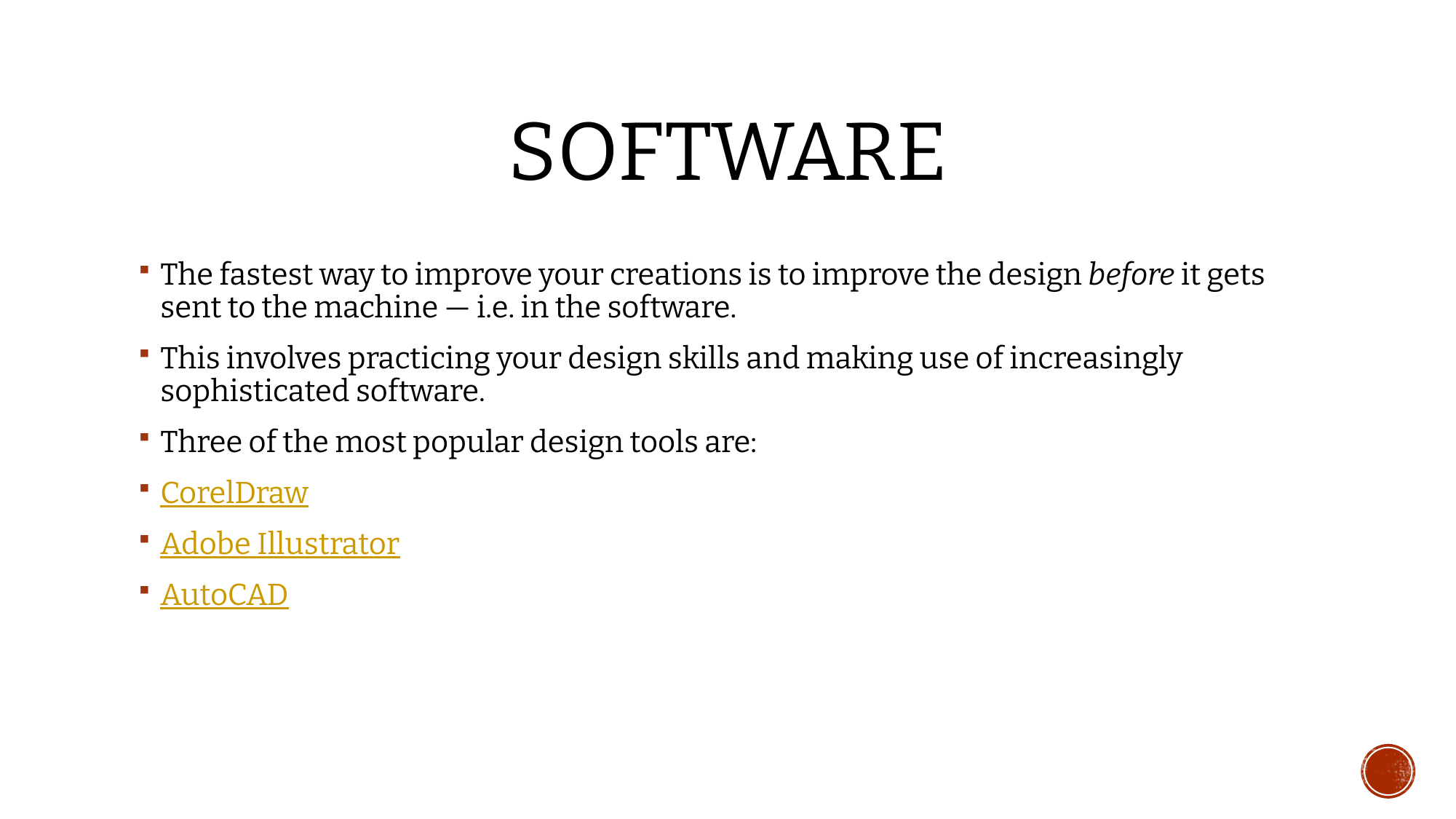

# Software
The fastest way to improve your creations is to improve the design before it gets sent to the machine — i.e. in the software.
This involves practicing your design skills and making use of increasingly sophisticated software.
Three of the most popular design tools are:
CorelDraw
Adobe Illustrator
AutoCAD